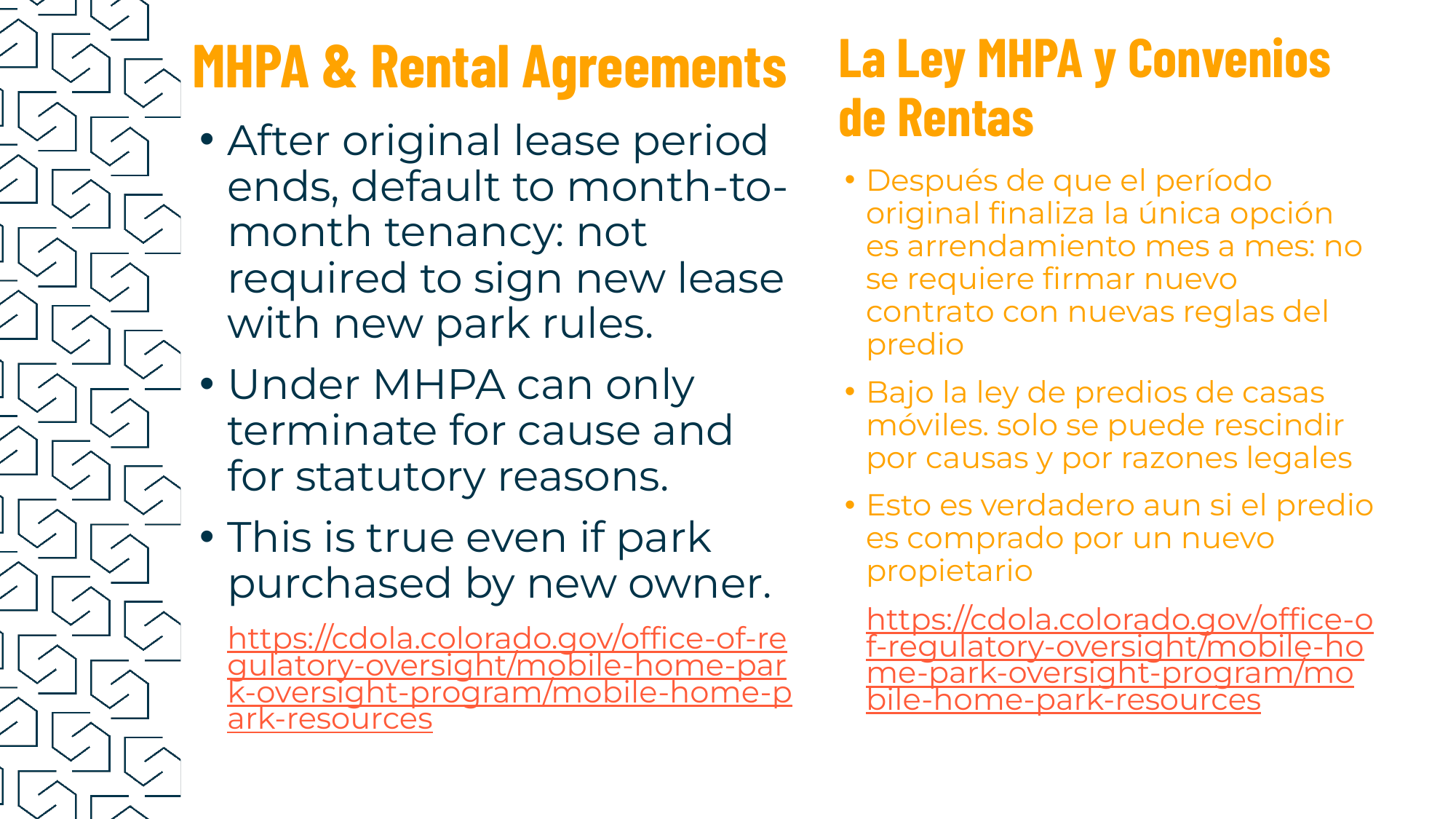

# MHPA & Rental Agreements
La Ley MHPA y Convenios de Rentas
After original lease period ends, default to month-to-month tenancy: not required to sign new lease with new park rules.
Under MHPA can only terminate for cause and for statutory reasons.
This is true even if park purchased by new owner.
https://cdola.colorado.gov/office-of-regulatory-oversight/mobile-home-park-oversight-program/mobile-home-park-resources

Después de que el período original finaliza la única opción es arrendamiento mes a mes: no se requiere firmar nuevo contrato con nuevas reglas del predio
Bajo la ley de predios de casas móviles. solo se puede rescindir por causas y por razones legales
Esto es verdadero aun si el predio es comprado por un nuevo propietario
https://cdola.colorado.gov/office-of-regulatory-oversight/mobile-home-park-oversight-program/mobile-home-park-resources